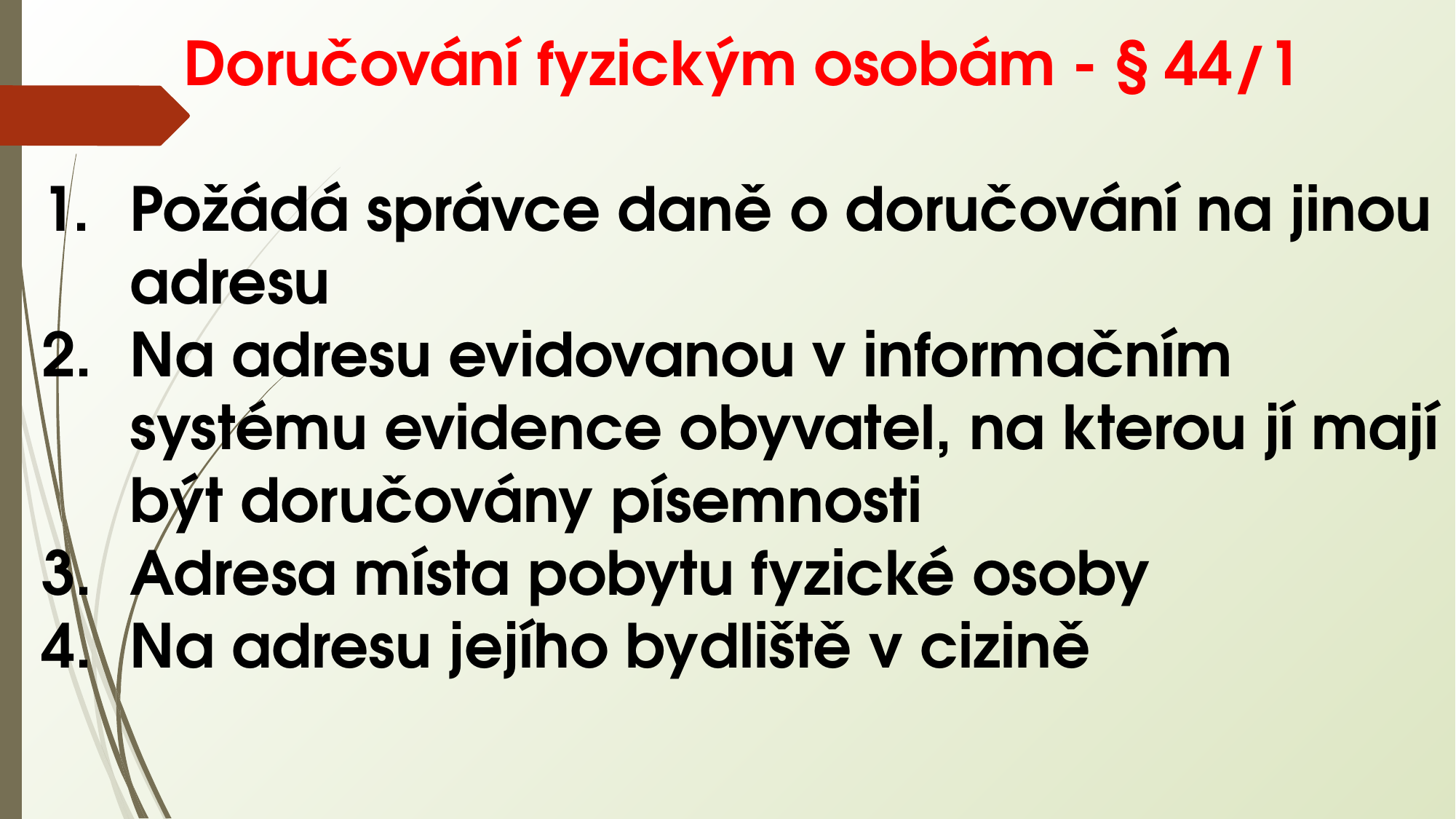

Doručování fyzickým osobám - § 44/1

Požádá správce daně o doručování na jinou adresu
Na adresu evidovanou v informačním systému evidence obyvatel, na kterou jí mají být doručovány písemnosti
Adresa místa pobytu fyzické osoby
Na adresu jejího bydliště v cizině